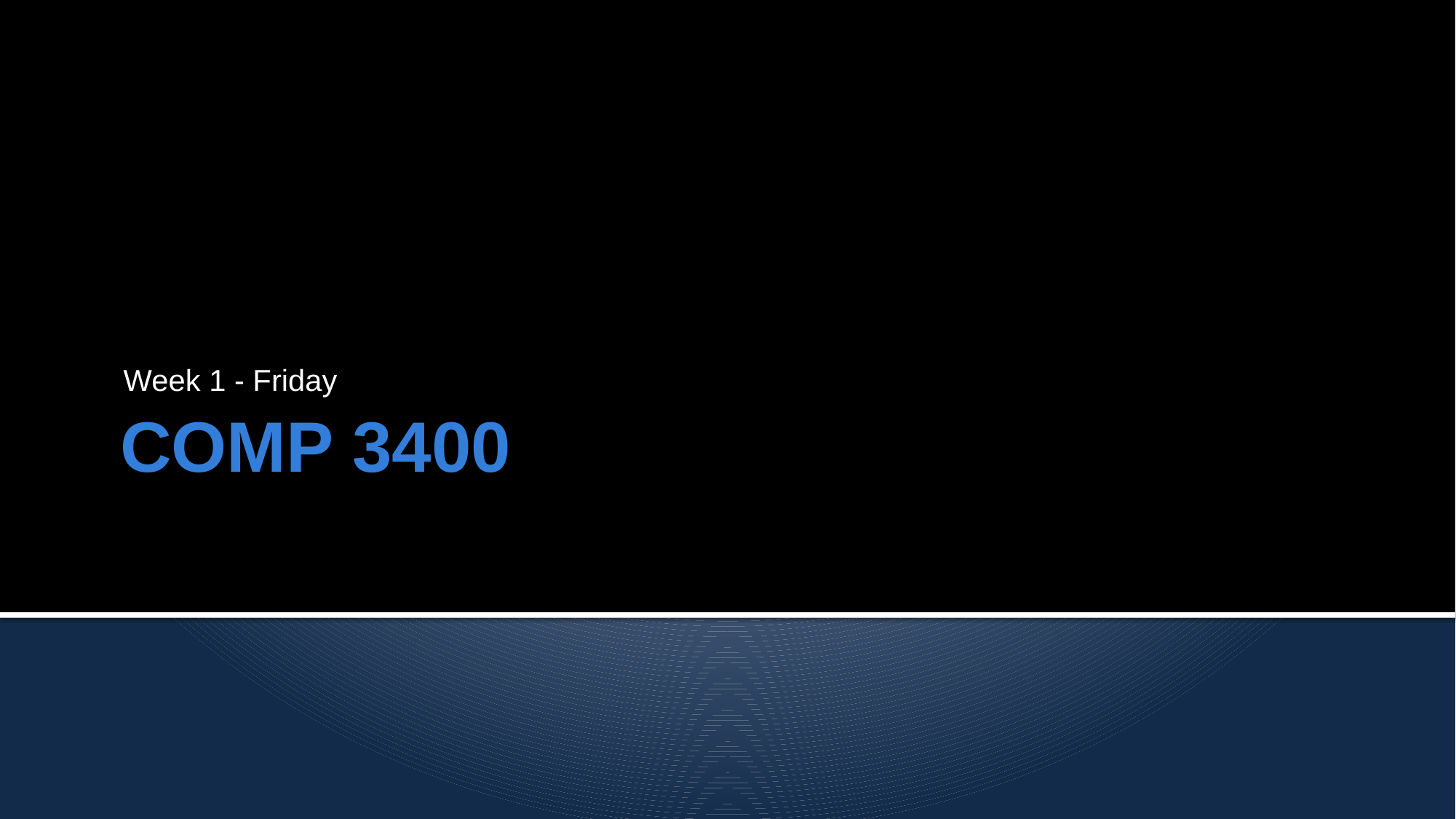

Week 1 - Friday
# COMP 3400